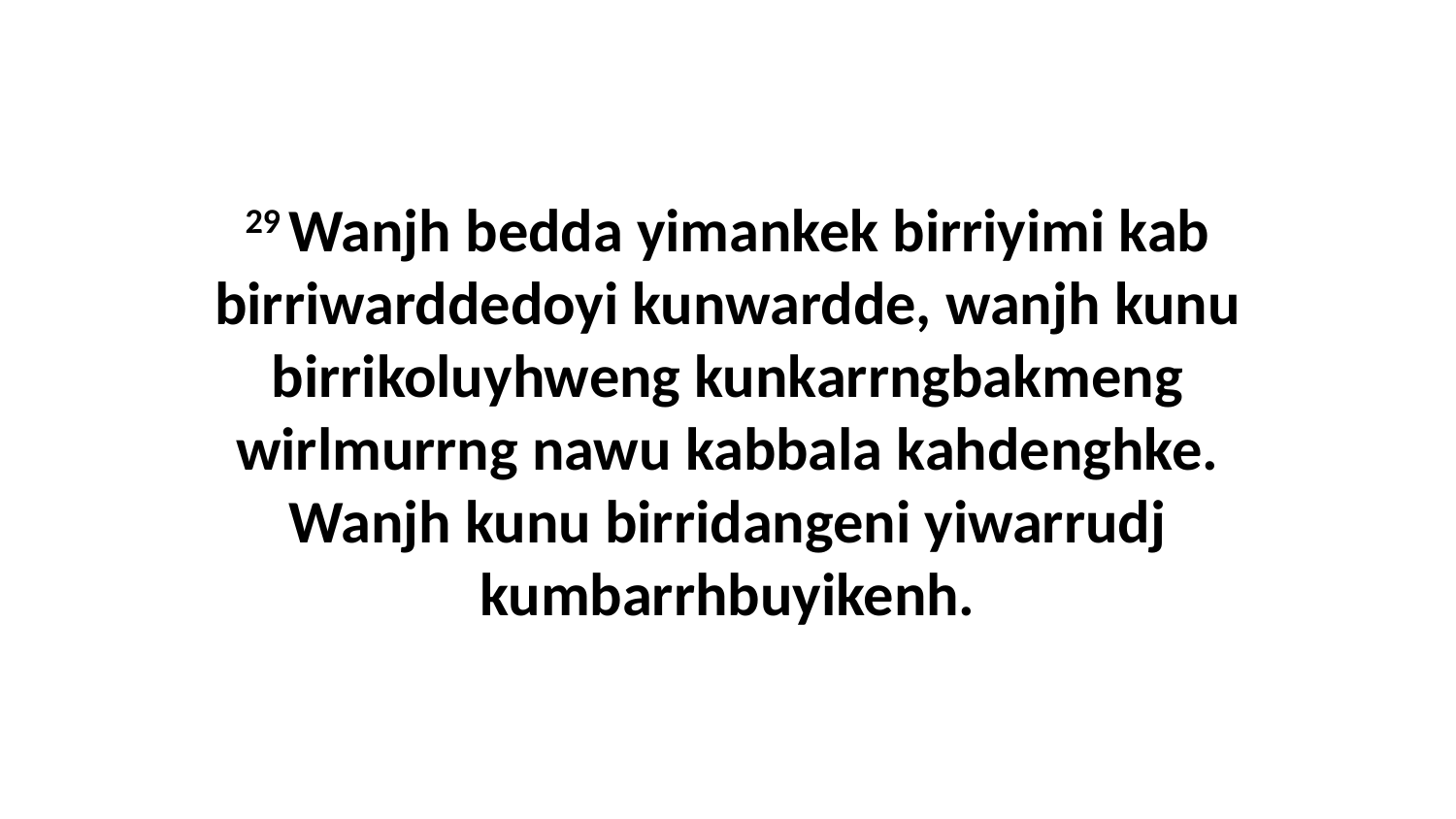

29 Wanjh bedda yimankek birriyimi kab birriwarddedoyi kunwardde, wanjh kunu birrikoluyhweng kunkarrngbakmeng wirlmurrng nawu kabbala kahdenghke. Wanjh kunu birridangeni yiwarrudj kumbarrhbuyikenh.